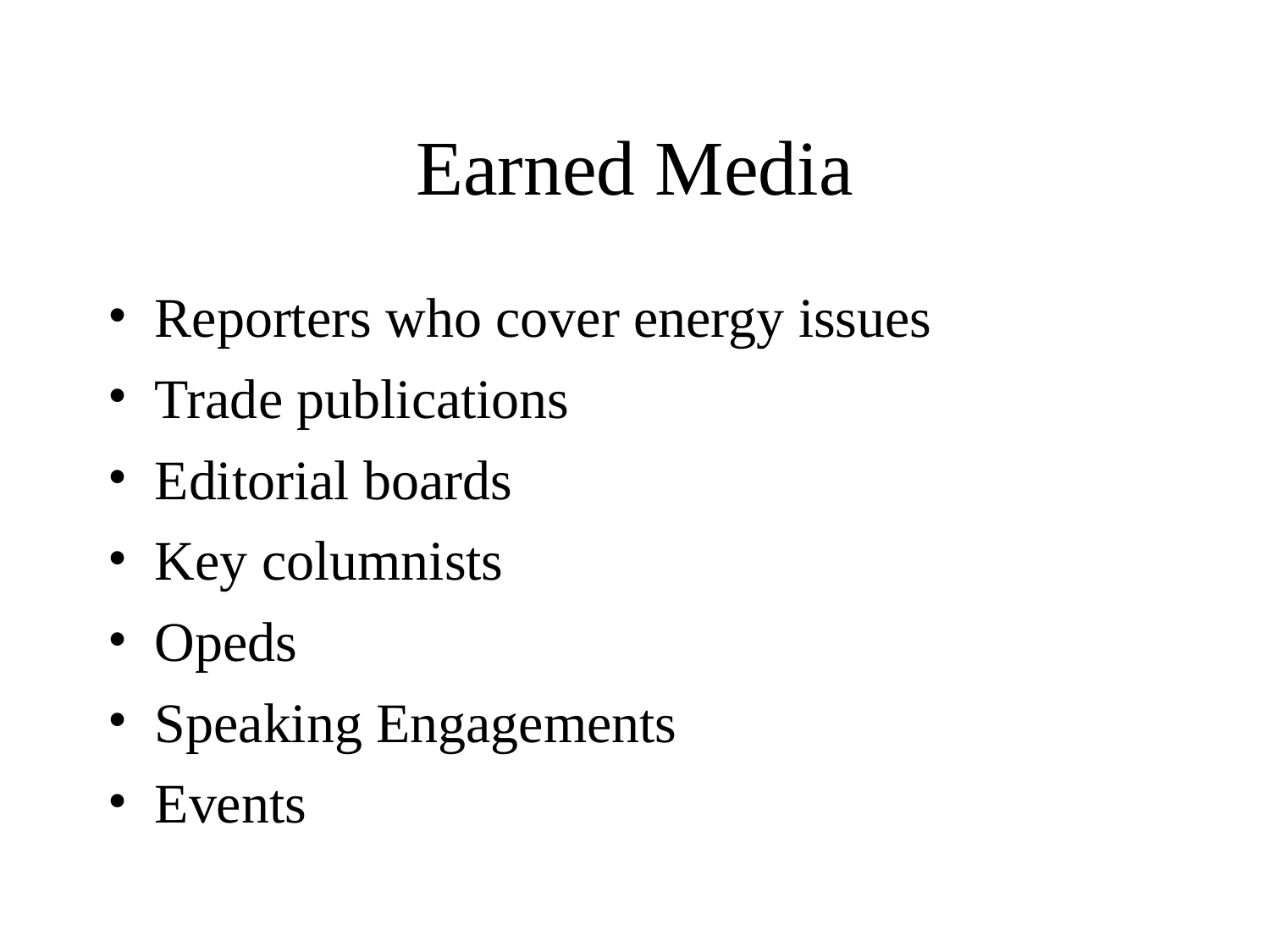

# Earned Media
Reporters who cover energy issues
Trade publications
Editorial boards
Key columnists
Opeds
Speaking Engagements
Events